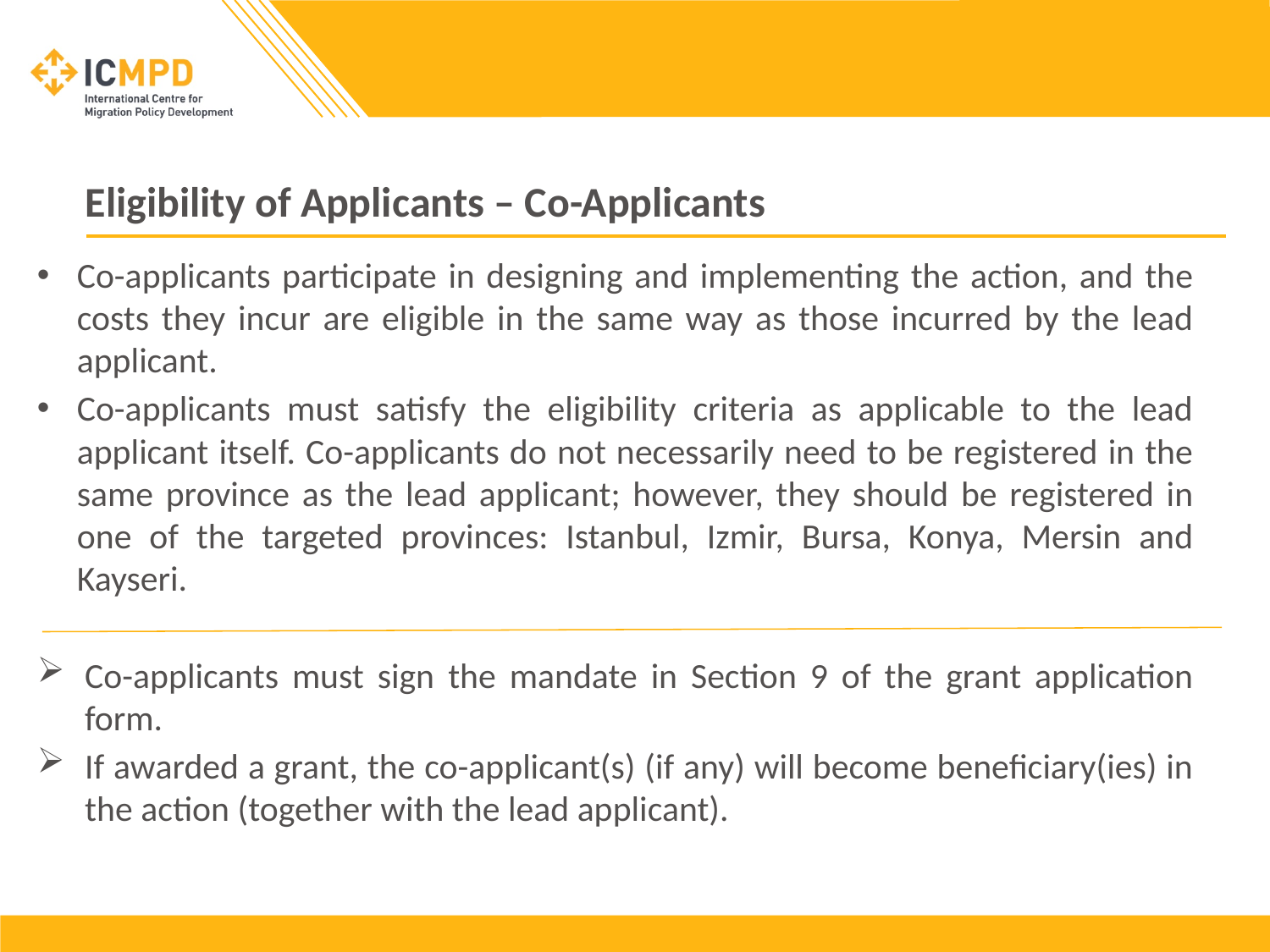

# Eligibility of Applicants – Co-Applicants
Co-applicants participate in designing and implementing the action, and the costs they incur are eligible in the same way as those incurred by the lead applicant.
Co-applicants must satisfy the eligibility criteria as applicable to the lead applicant itself. Co-applicants do not necessarily need to be registered in the same province as the lead applicant; however, they should be registered in one of the targeted provinces: Istanbul, Izmir, Bursa, Konya, Mersin and Kayseri.

Co-applicants must sign the mandate in Section 9 of the grant application form.
If awarded a grant, the co-applicant(s) (if any) will become beneficiary(ies) in the action (together with the lead applicant).